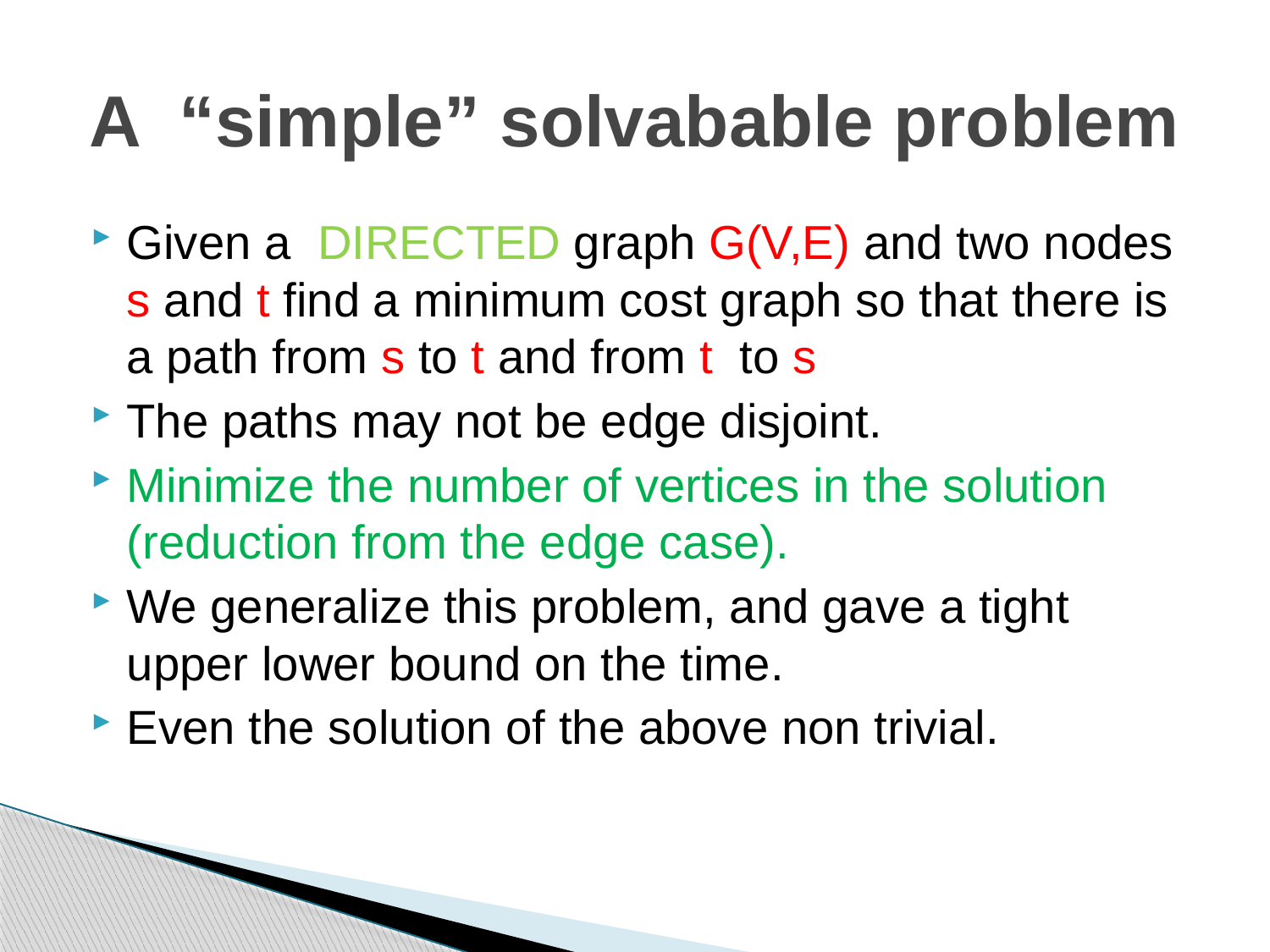

# A  “simple” solvabable problem
Given a  DIRECTED graph G(V,E) and two nodes s and t find a minimum cost graph so that there is a path from s to t and from t  to s
The paths may not be edge disjoint.
Minimize the number of vertices in the solution (reduction from the edge case).
We generalize this problem, and gave a tight upper lower bound on the time.
Even the solution of the above non trivial.